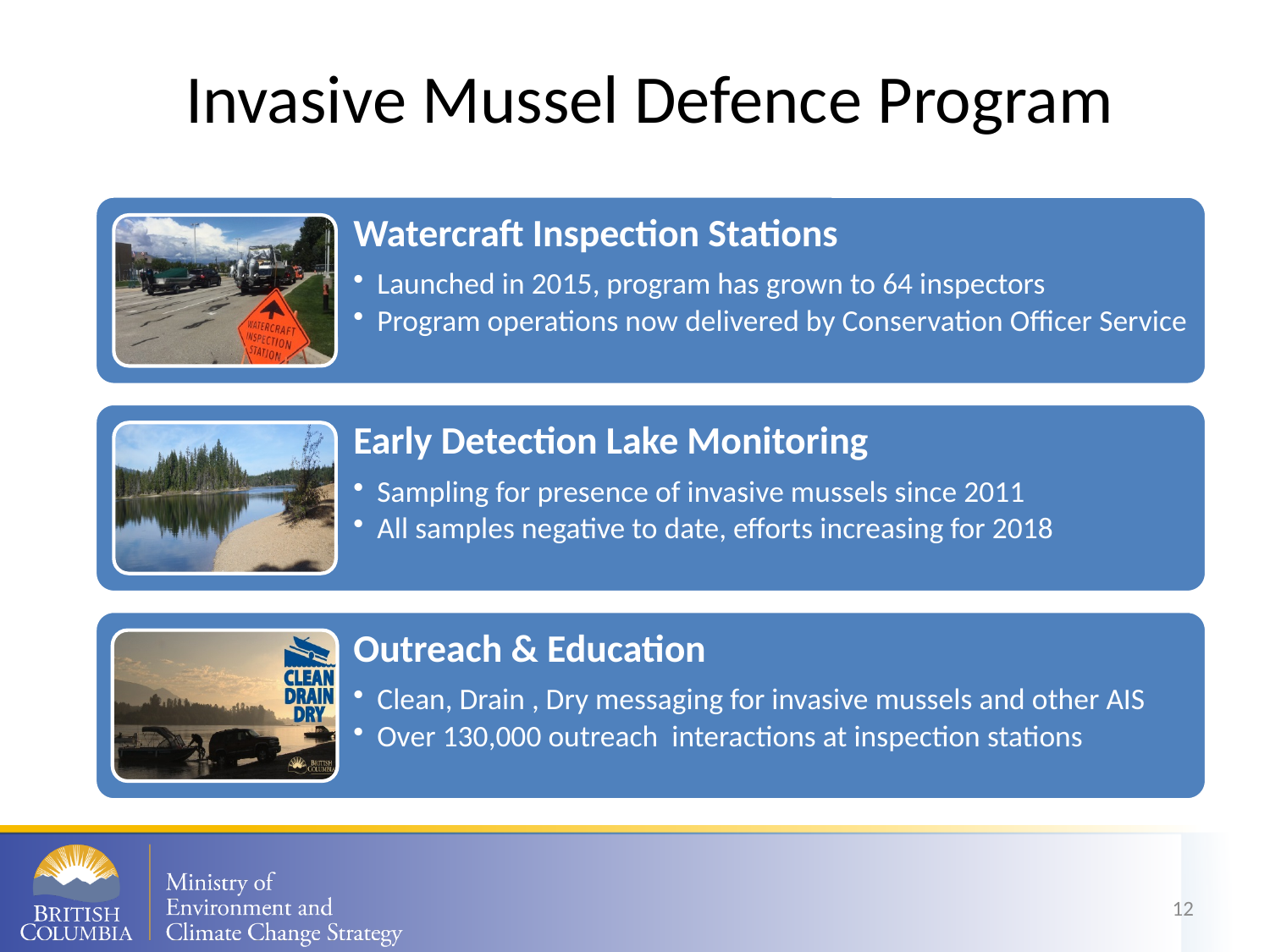

# Invasive Mussel Defence Program
Watercraft Inspection Stations
Launched in 2015, program has grown to 64 inspectors
Program operations now delivered by Conservation Officer Service
Early Detection Lake Monitoring
Sampling for presence of invasive mussels since 2011
All samples negative to date, efforts increasing for 2018
Outreach & Education
Clean, Drain , Dry messaging for invasive mussels and other AIS
Over 130,000 outreach  interactions at inspection stations
12